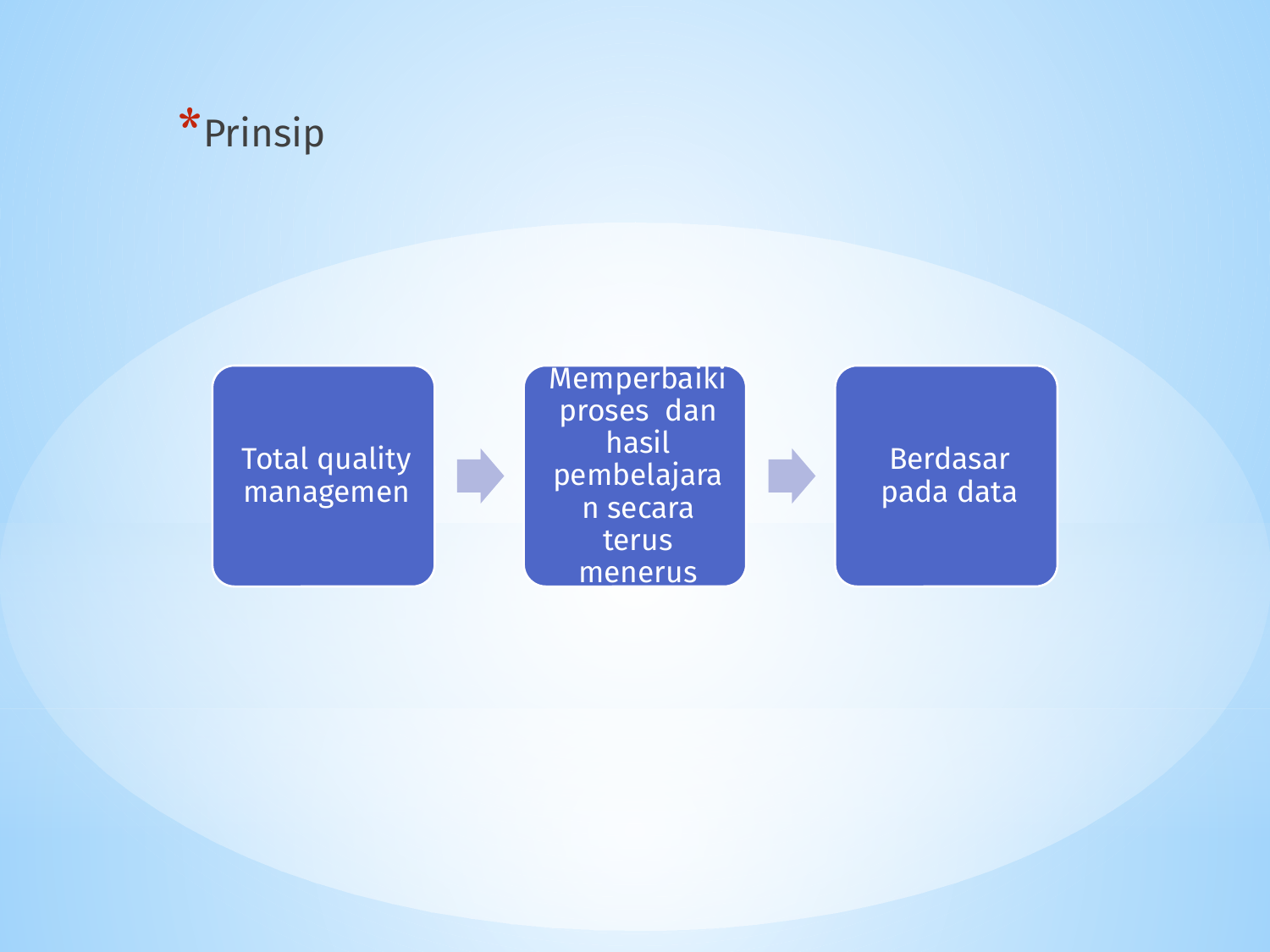

Prinsip
#
Total quality managemen

Memperbaiki proses  dan hasil pembelajaran secara terus menerus

Berdasar pada data